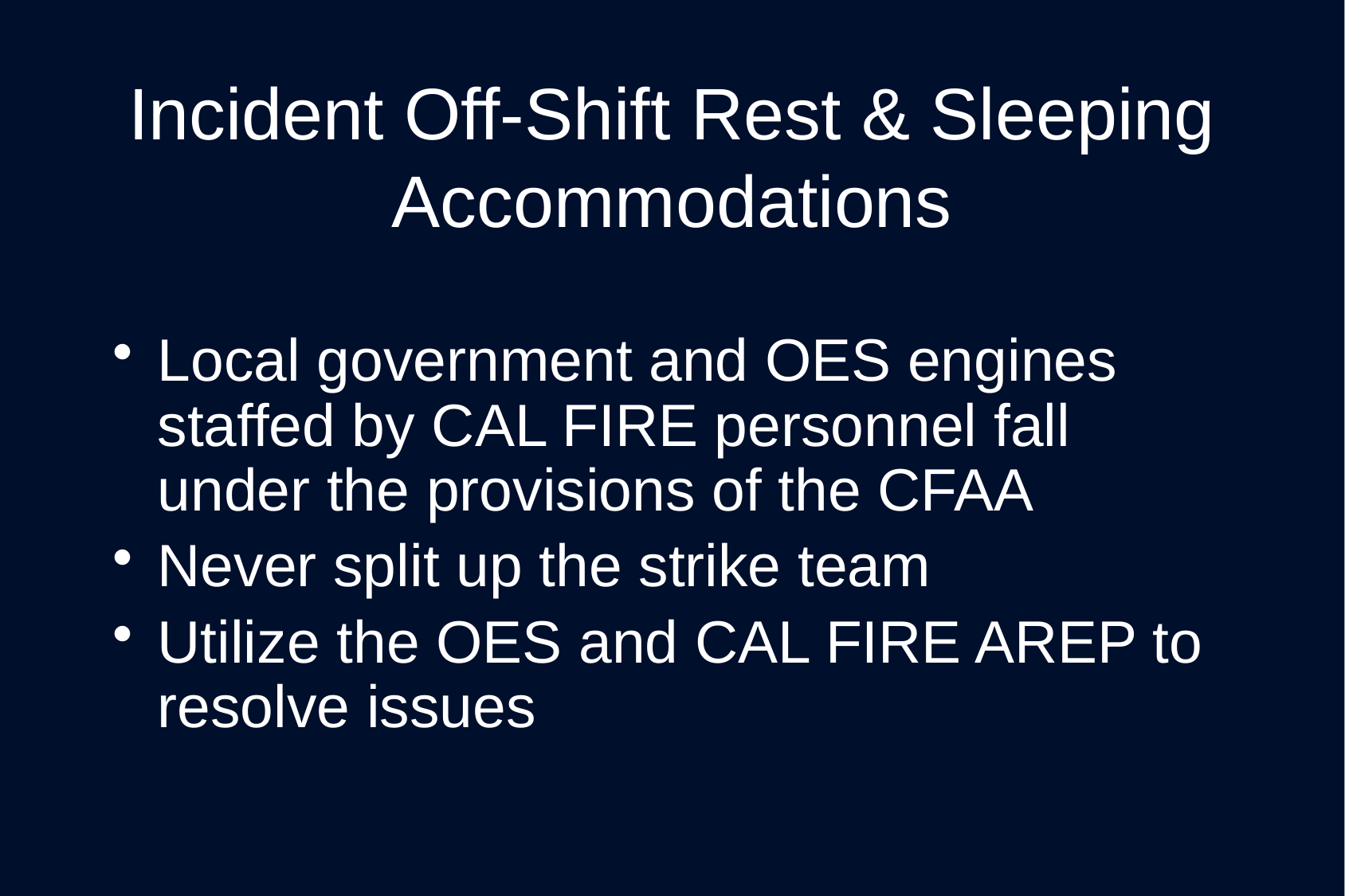

# Incident Off-Shift Rest & Sleeping Accommodations
Local government and OES engines staffed by CAL FIRE personnel fall under the provisions of the CFAA
Never split up the strike team
Utilize the OES and CAL FIRE AREP to resolve issues